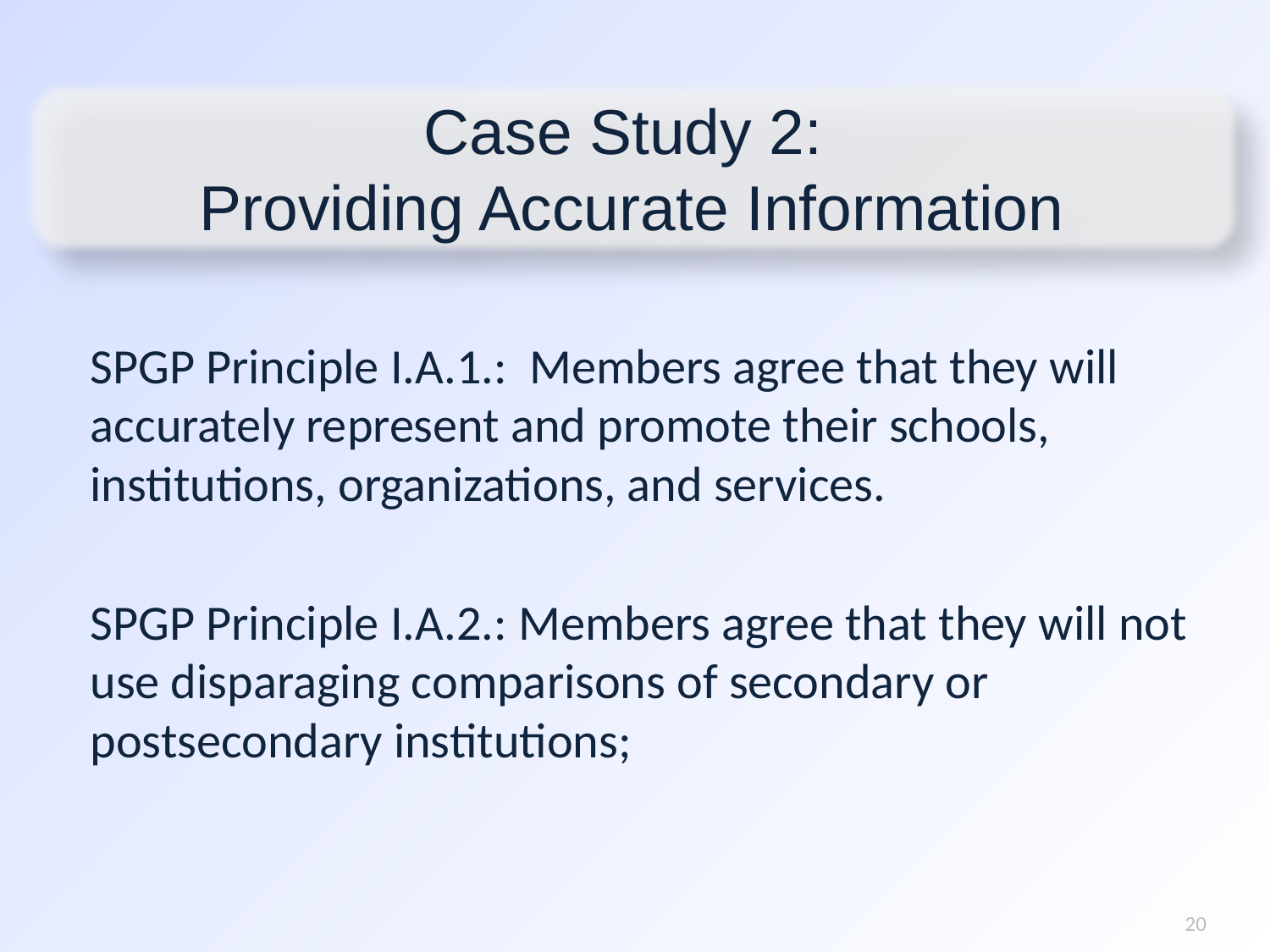

Case Study 2:
Providing Accurate Information
SPGP Principle I.A.1.:  Members agree that they will  accurately represent and promote their schools, institutions, organizations, and services.

SPGP Principle I.A.2.: Members agree that they will not use disparaging comparisons of secondary or postsecondary institutions;

20